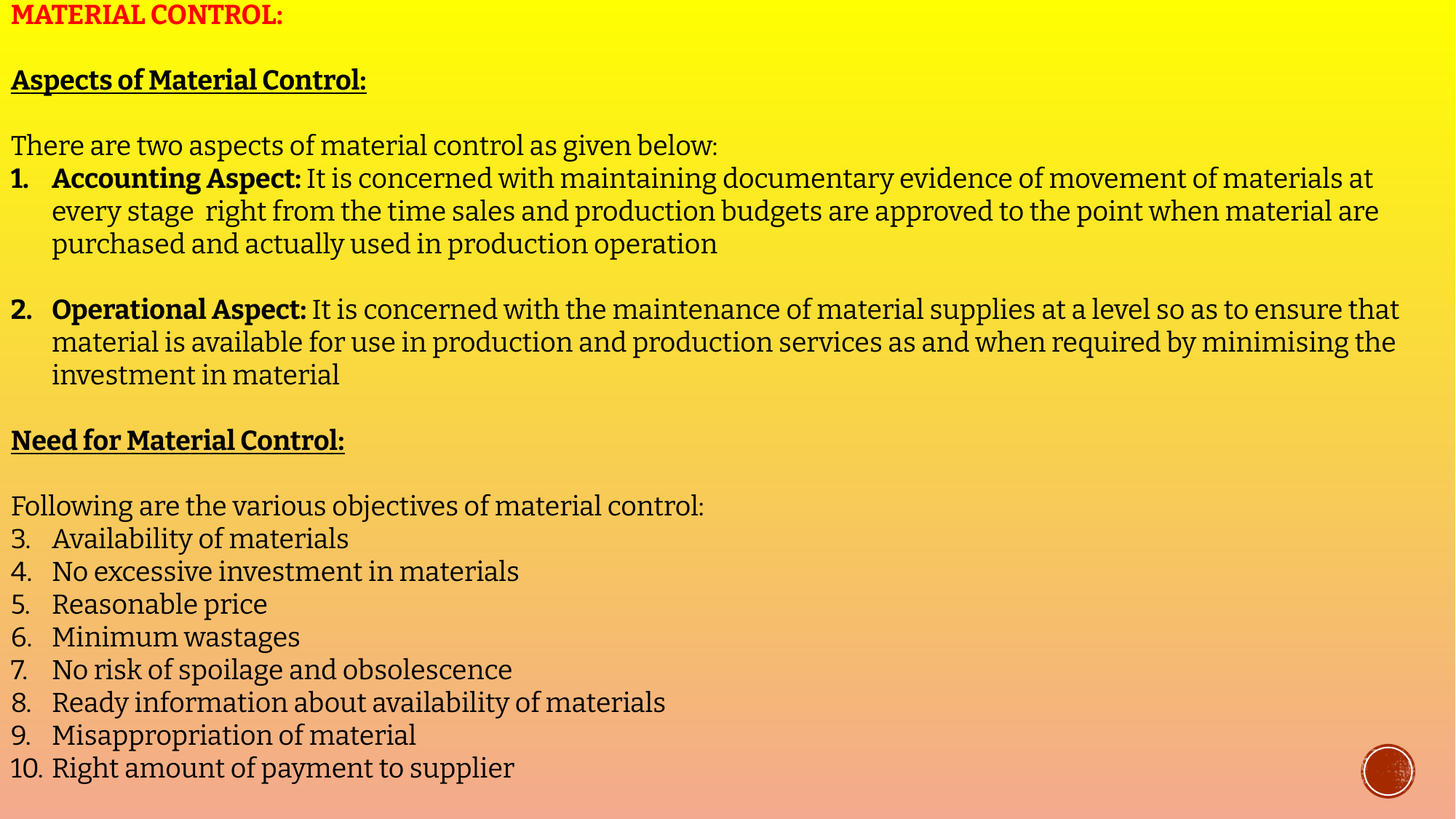

MATERIAL CONTROL:

Aspects of Material Control:

There are two aspects of material control as given below:
Accounting Aspect: It is concerned with maintaining documentary evidence of movement of materials at every stage  right from the time sales and production budgets are approved to the point when material are purchased and actually used in production operation

Operational Aspect: It is concerned with the maintenance of material supplies at a level so as to ensure that material is available for use in production and production services as and when required by minimising the investment in material

Need for Material Control:

Following are the various objectives of material control:
Availability of materials
No excessive investment in materials
Reasonable price
Minimum wastages
No risk of spoilage and obsolescence
Ready information about availability of materials
Misappropriation of material
Right amount of payment to supplier